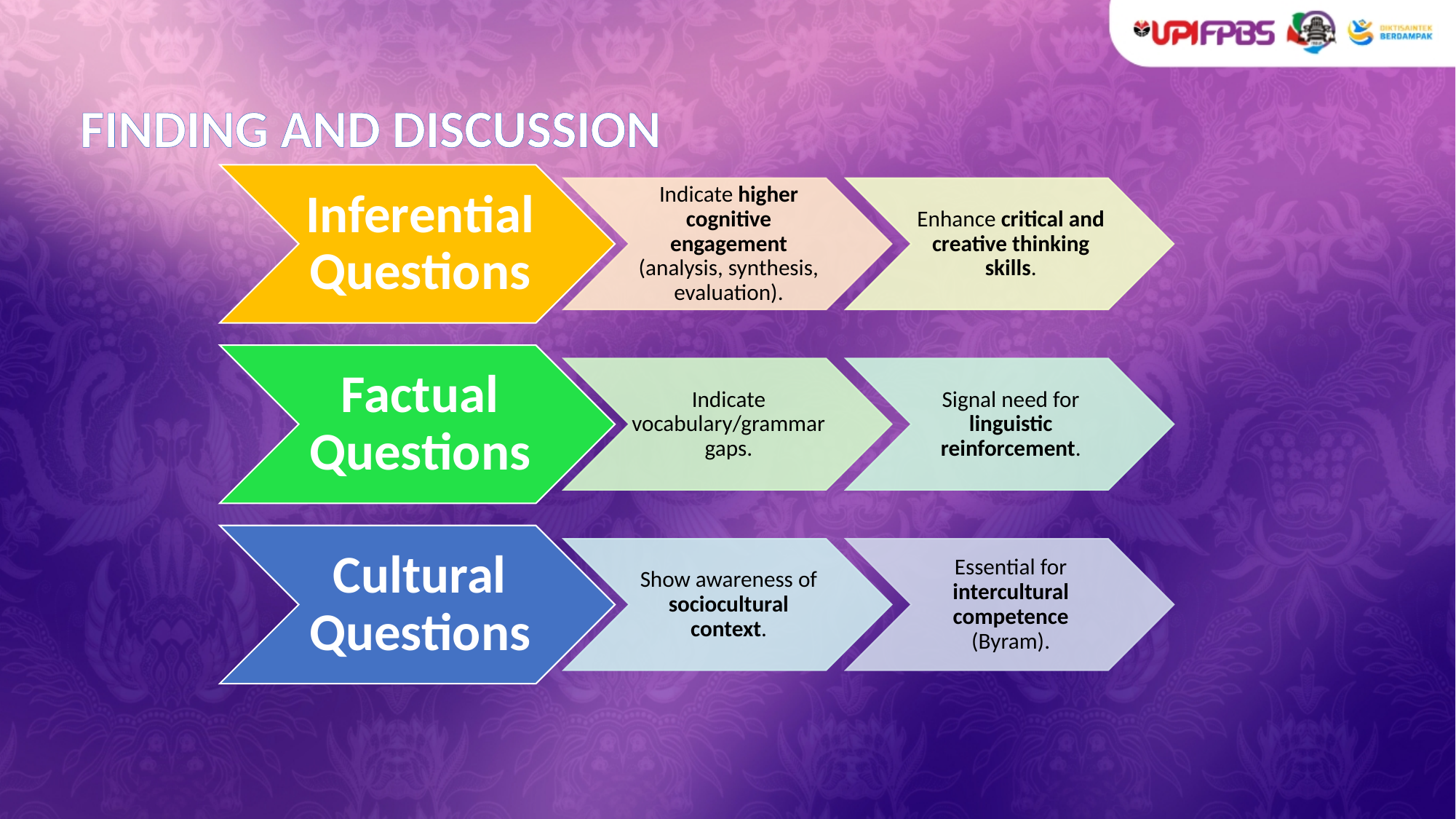

# FINDING AND DISCUSSION
Inferential Questions
Indicate higher cognitive engagement (analysis, synthesis, evaluation).
Enhance critical and creative thinking skills.
Factual Questions
Indicate vocabulary/grammar gaps.
Signal need for linguistic reinforcement.
Cultural Questions
Show awareness of sociocultural context.
Essential for intercultural competence (Byram).